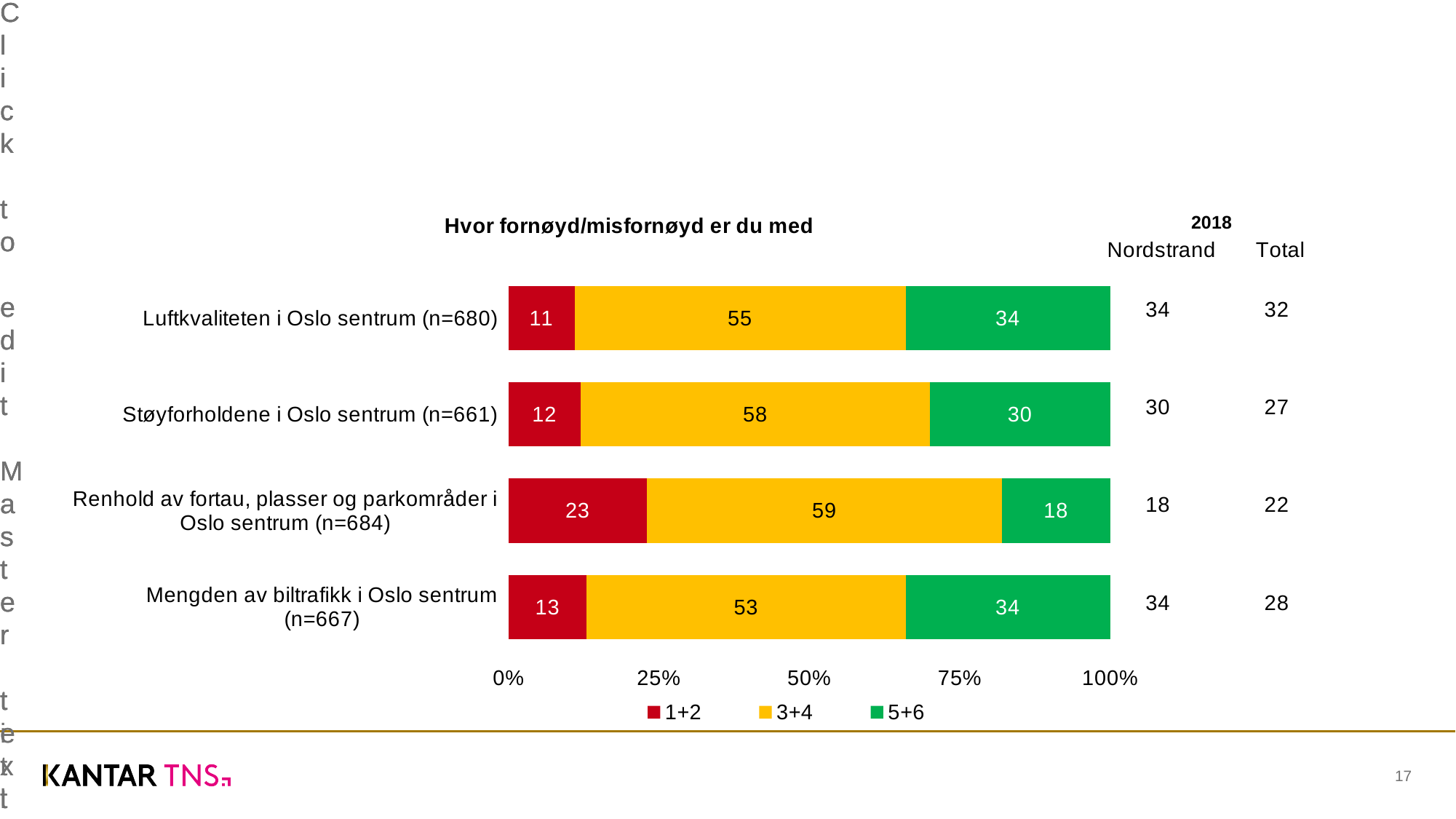

Click to edit Master title style
Click to edit Master text styles
Click to edit Master text styles

### Chart: Hvor fornøyd/misfornøyd er du med

| Category | 1+2 | 3+4 | 5+6 |
|---|---|---|---|
| Luftkvaliteten i Oslo sentrum (n=680) | 11.0 | 55.0 | 34.0 |
| Støyforholdene i Oslo sentrum (n=661) | 12.0 | 58.0 | 30.0 |
| Renhold av fortau, plasser og parkområder i Oslo sentrum (n=684) | 23.0 | 59.0 | 18.0 |
| Mengden av biltrafikk i Oslo sentrum (n=667) | 13.0 | 53.0 | 34.0 |

### Chart: 2018

| Category | Nordstrand | Total |
|---|---|---|
| Luftkvaliteten i Oslo sentrum (n=2940) | 34.0 | 32.0 |
| Støyforholdene i Oslo sentrum (n=2439) | 30.0 | 27.0 |
| Renhold av fortau, plasser og parkområder i Oslo sentrum (n=2036) | 18.0 | 22.0 |
| Mengden av biltrafikk i Oslo sentrum (n=2591) | 34.0 | 28.0 |
17